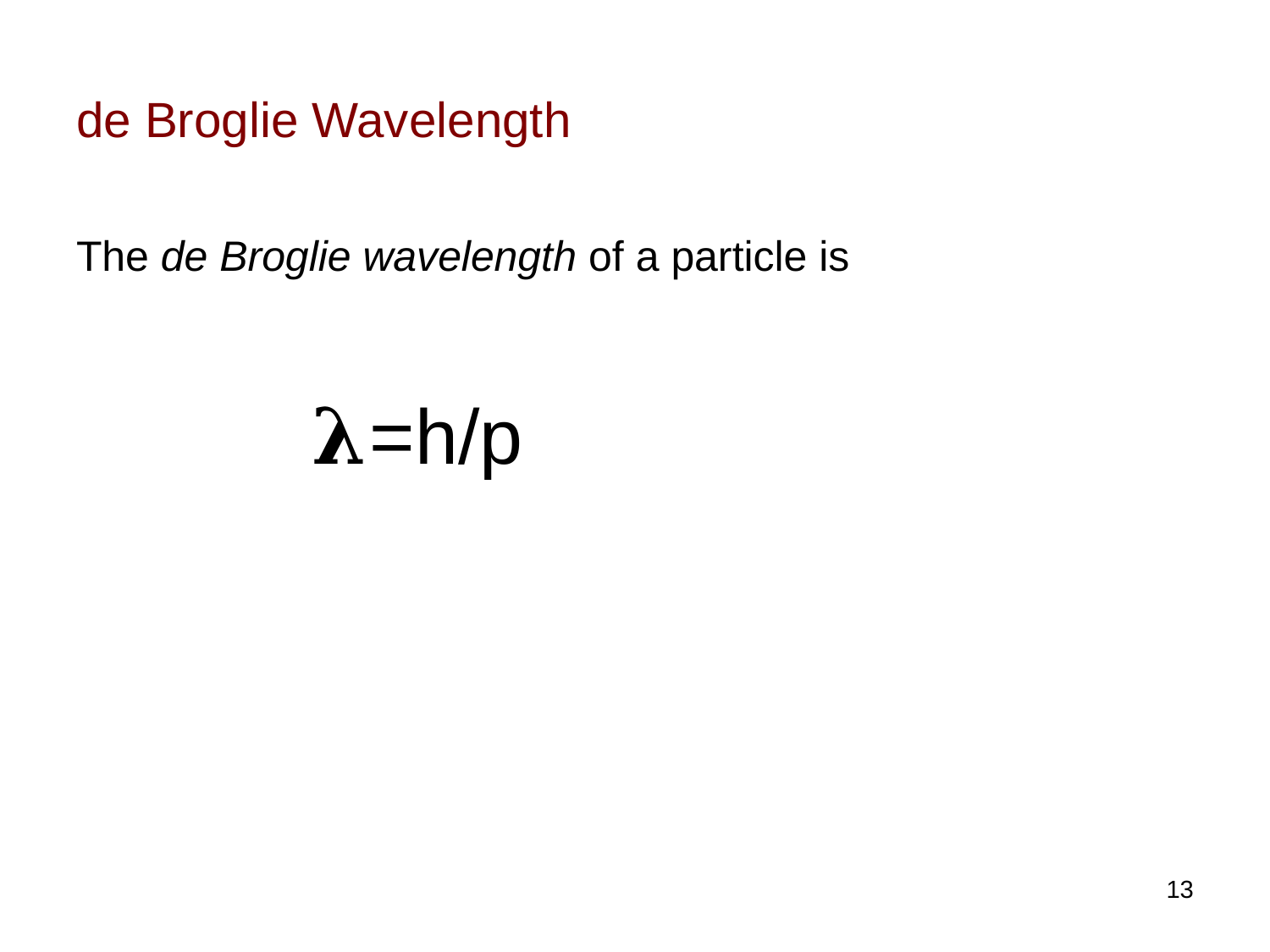

# de Broglie Wavelength
The de Broglie wavelength of a particle is
𝛌=h/p
13